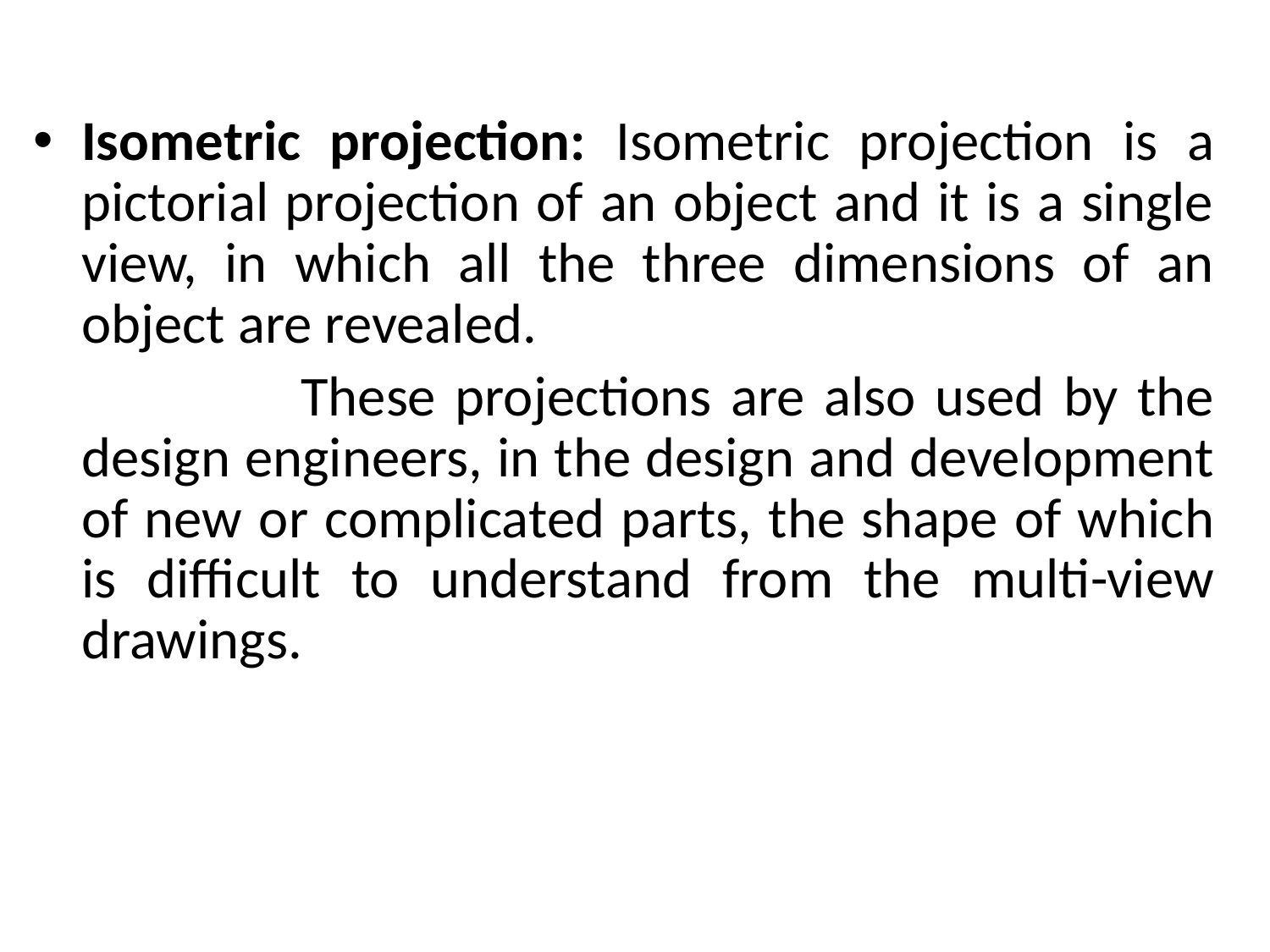

Isometric projection: Isometric projection is a pictorial projection of an object and it is a single view, in which all the three dimensions of an object are revealed.
              These projections are also used by the design engineers, in the design and development of new or complicated parts, the shape of which is difficult to understand from the multi-view drawings.